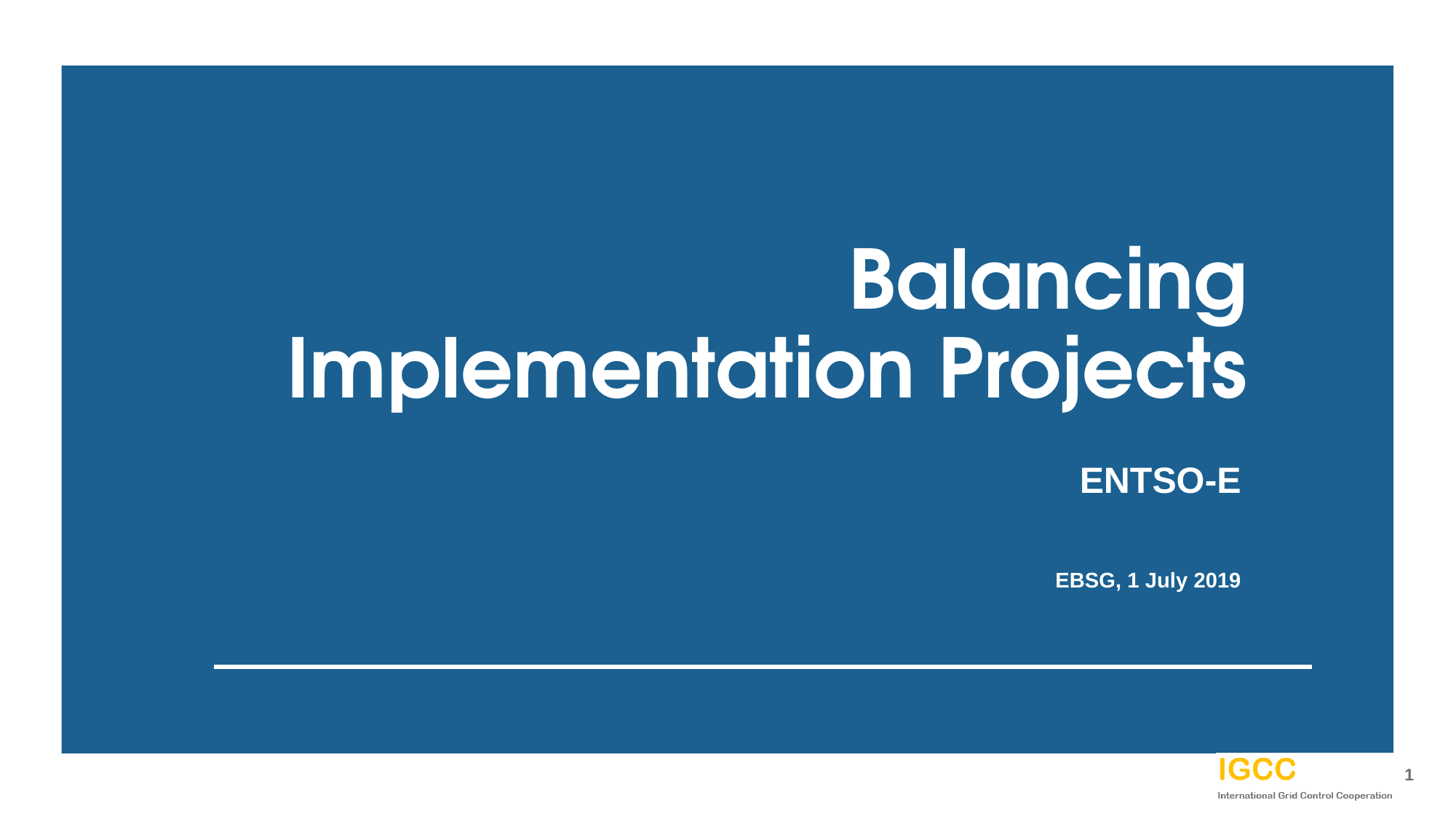

# Balancing Implementation Projects
ENTSO-E
EBSG, 1 July 2019
1